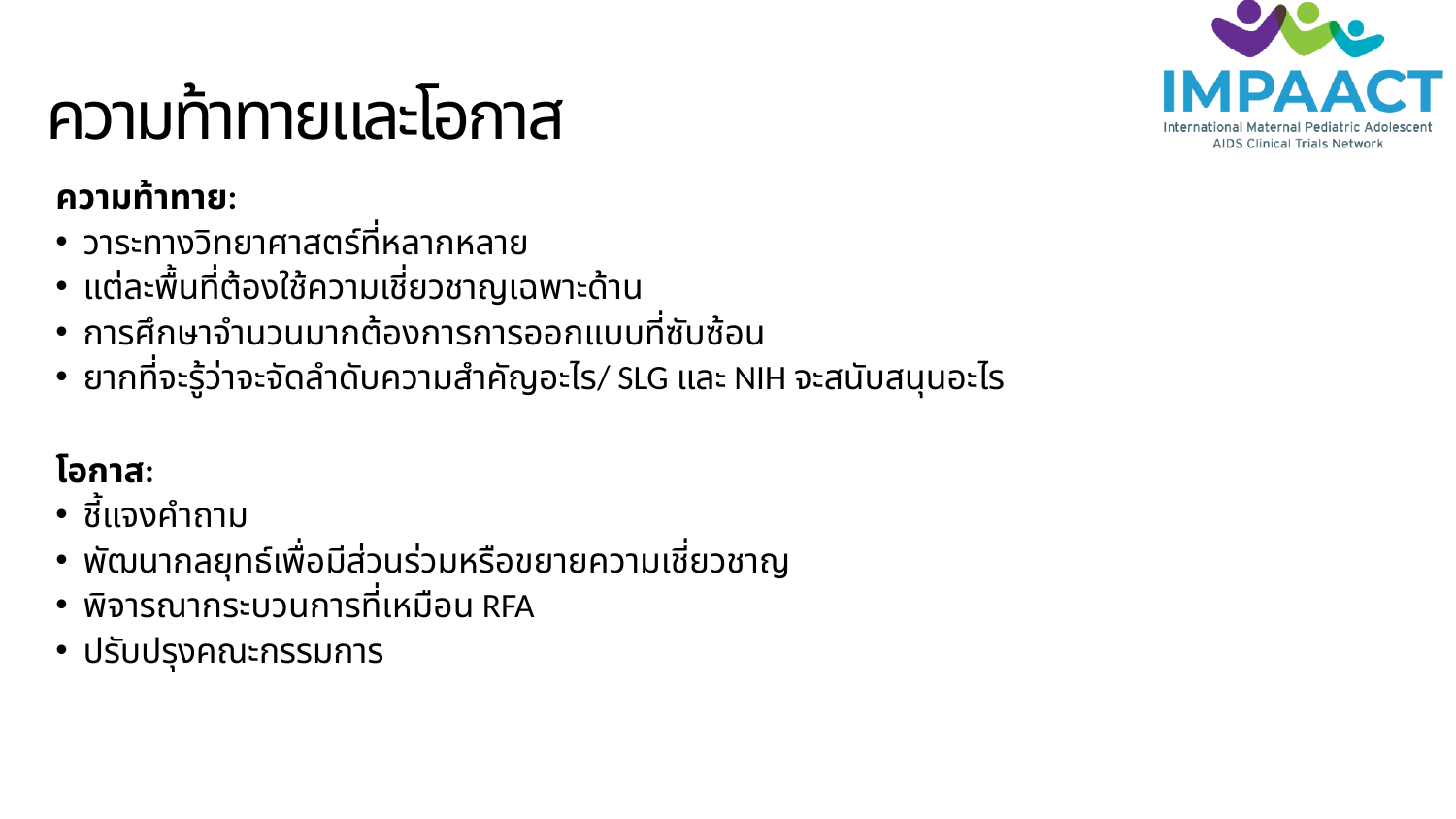

# ความท้าทายและโอกาส
ความท้าทาย:
วาระทางวิทยาศาสตร์ที่หลากหลาย
แต่ละพื้นที่ต้องใช้ความเชี่ยวชาญเฉพาะด้าน
การศึกษาจำนวนมากต้องการการออกแบบที่ซับซ้อน
ยากที่จะรู้ว่าจะจัดลำดับความสำคัญอะไร/ SLG และ NIH จะสนับสนุนอะไร

โอกาส:
ชี้แจงคำถาม
พัฒนากลยุทธ์เพื่อมีส่วนร่วมหรือขยายความเชี่ยวชาญ
พิจารณากระบวนการที่เหมือน RFA
ปรับปรุงคณะกรรมการ